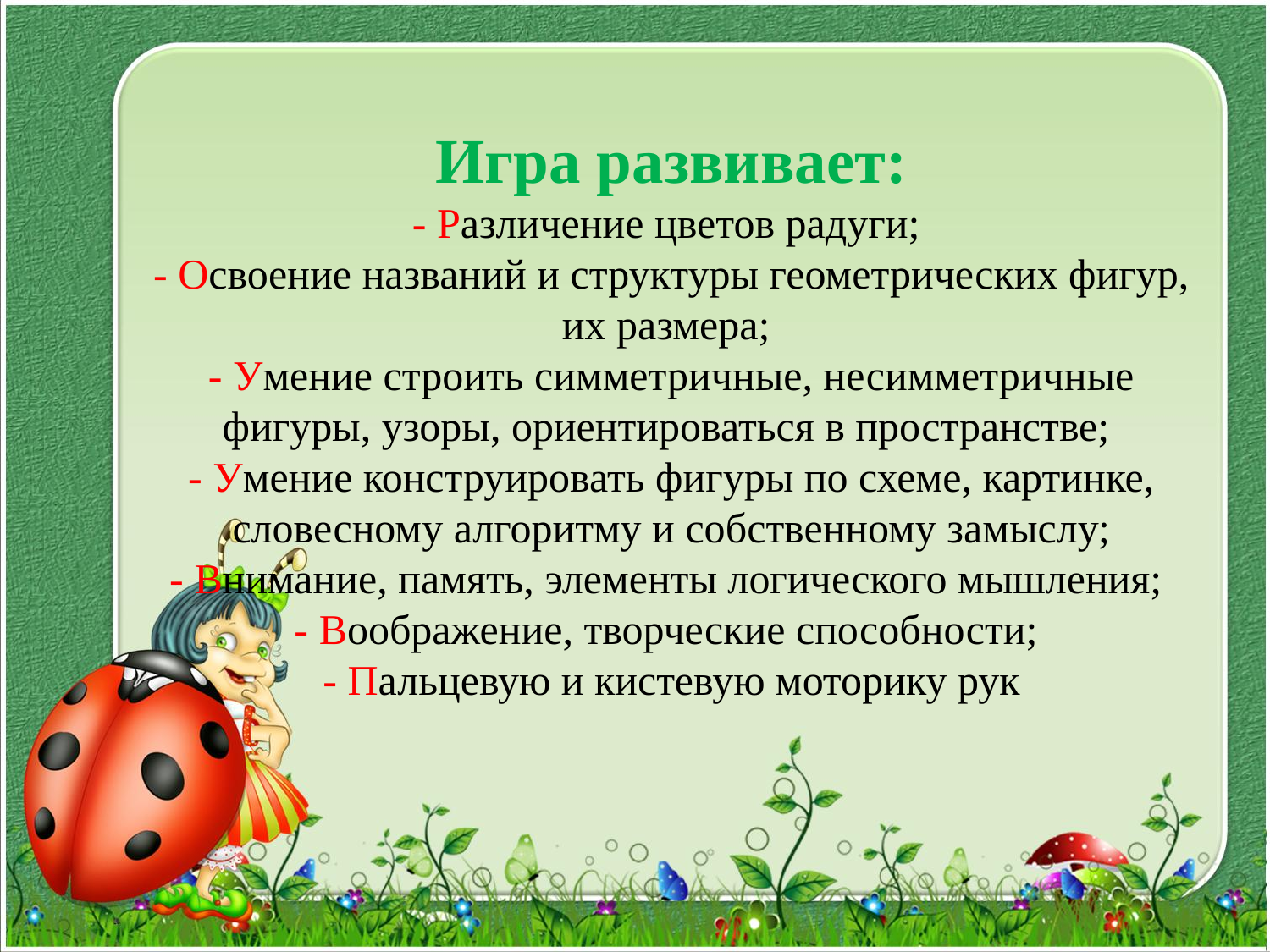

# Игра развивает: - Различение цветов радуги; - Освоение названий и структуры геометрических фигур, их размера; - Умение строить симметричные, несимметричные фигуры, узоры, ориентироваться в пространстве; - Умение конструировать фигуры по схеме, картинке, словесному алгоритму и собственному замыслу; - Внимание, память, элементы логического мышления; - Воображение, творческие способности; - Пальцевую и кистевую моторику рук